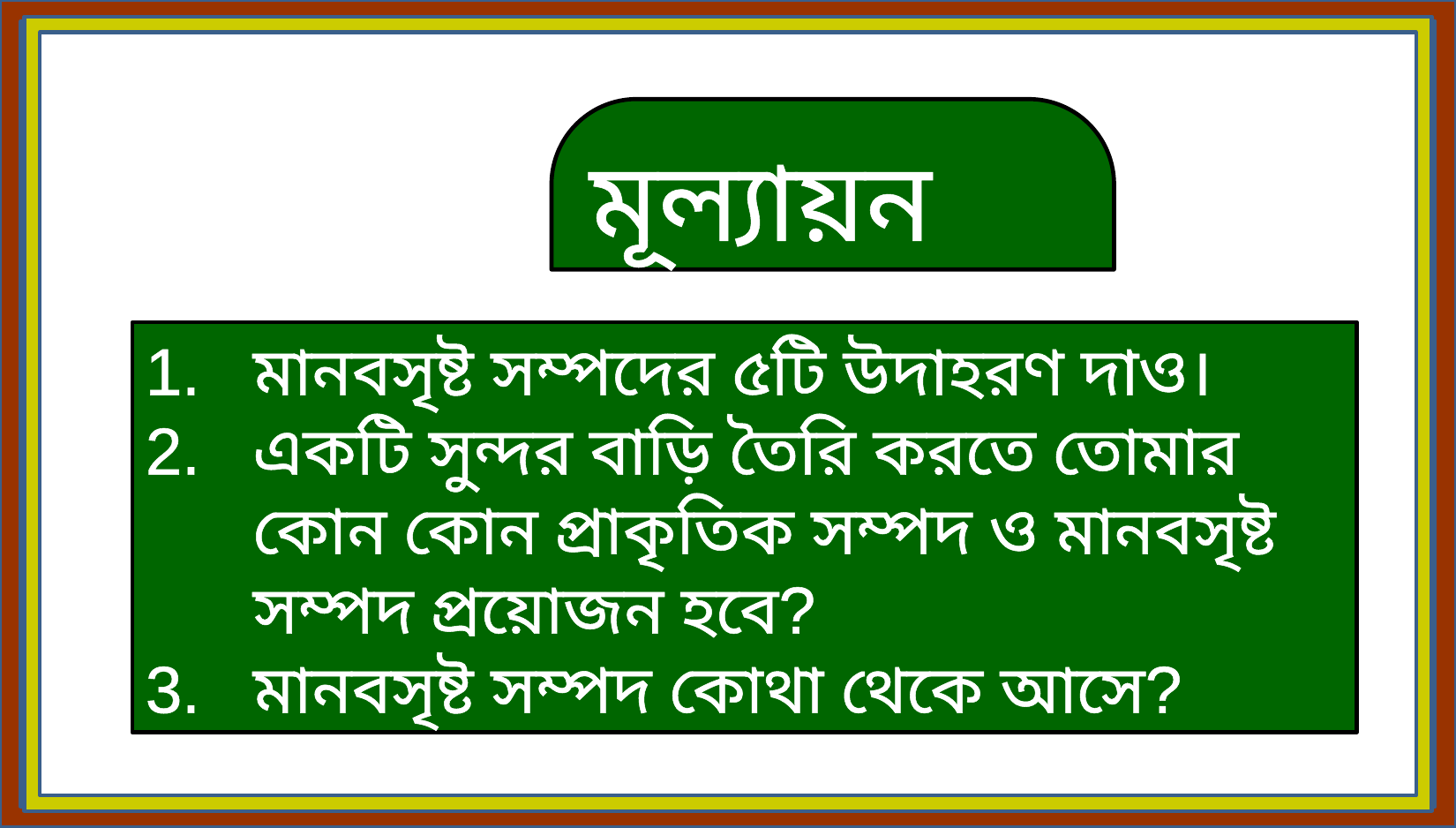

মূল্যায়ন
মানবসৃষ্ট সম্পদের ৫টি উদাহরণ দাও।
একটি সুন্দর বাড়ি তৈরি করতে তোমার কোন কোন প্রাকৃতিক সম্পদ ও মানবসৃষ্ট সম্পদ প্রয়োজন হবে?
মানবসৃষ্ট সম্পদ কোথা থেকে আসে?